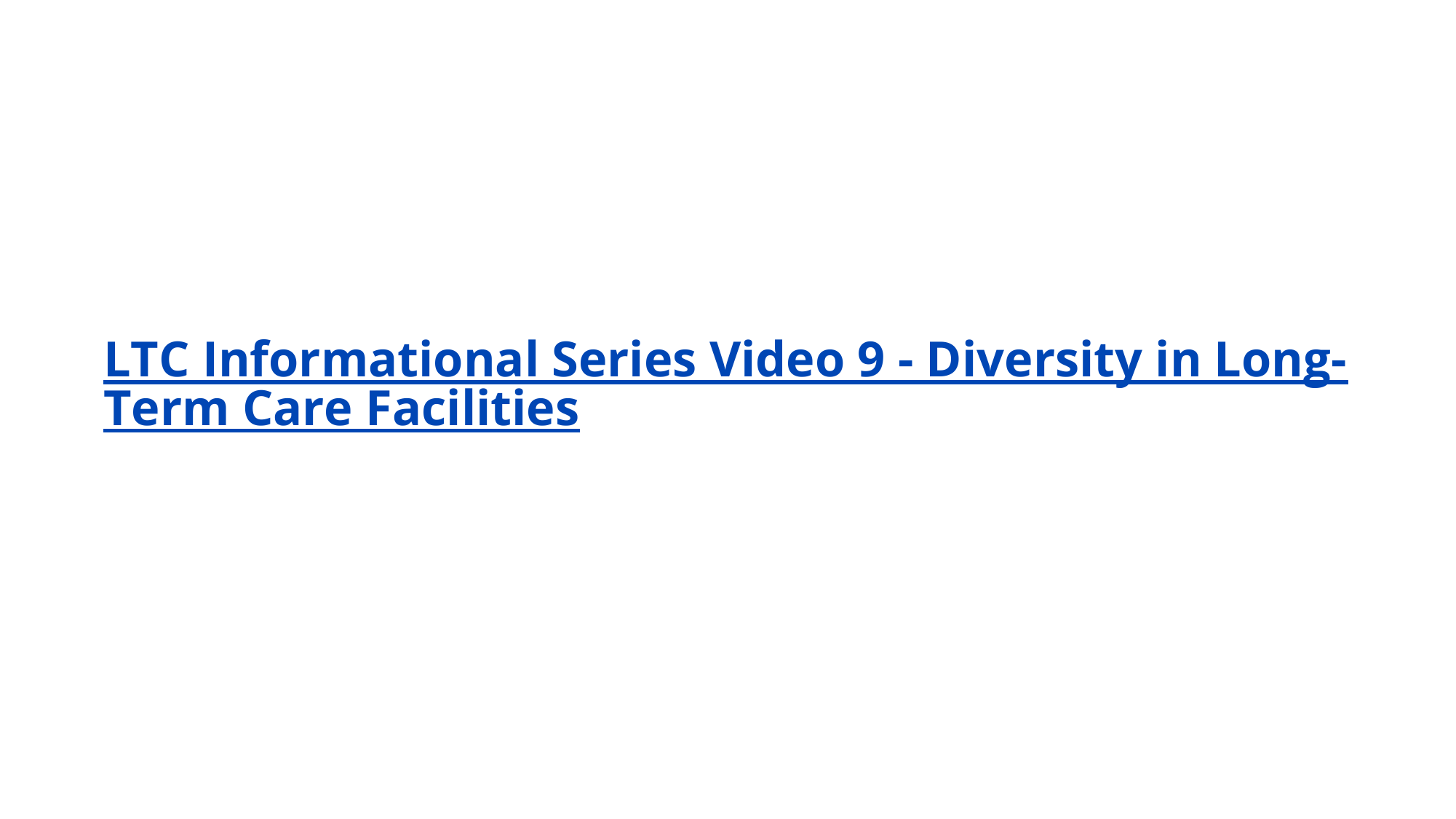

LTC Informational Series Video 9 - Diversity in Long-Term Care Facilities